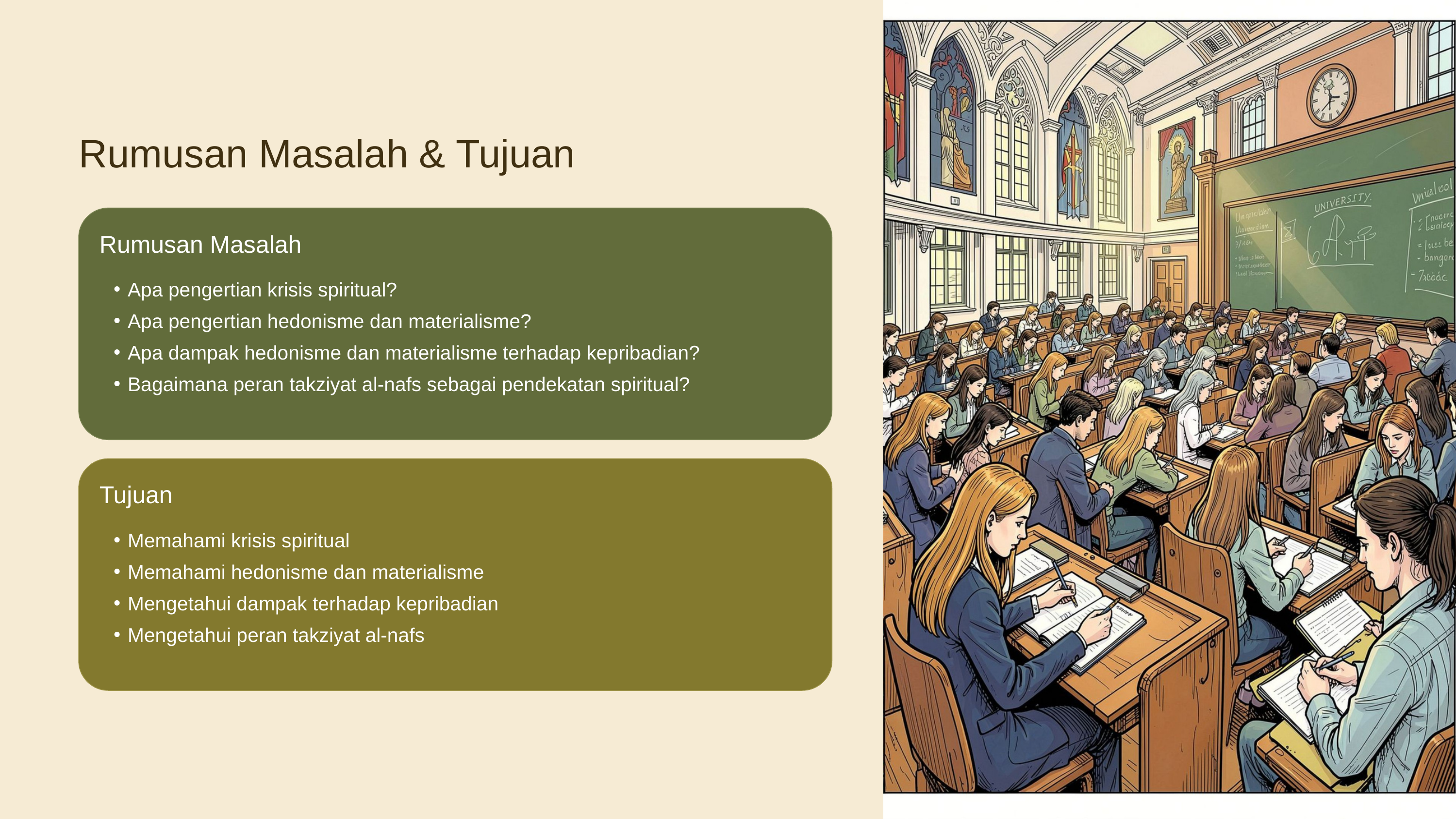

Rumusan Masalah & Tujuan

Rumusan Masalah
Apa pengertian krisis spiritual?
Apa pengertian hedonisme dan materialisme?
Apa dampak hedonisme dan materialisme terhadap kepribadian?
Bagaimana peran takziyat al-nafs sebagai pendekatan spiritual?

Tujuan
Memahami krisis spiritual
Memahami hedonisme dan materialisme
Mengetahui dampak terhadap kepribadian
Mengetahui peran takziyat al-nafs